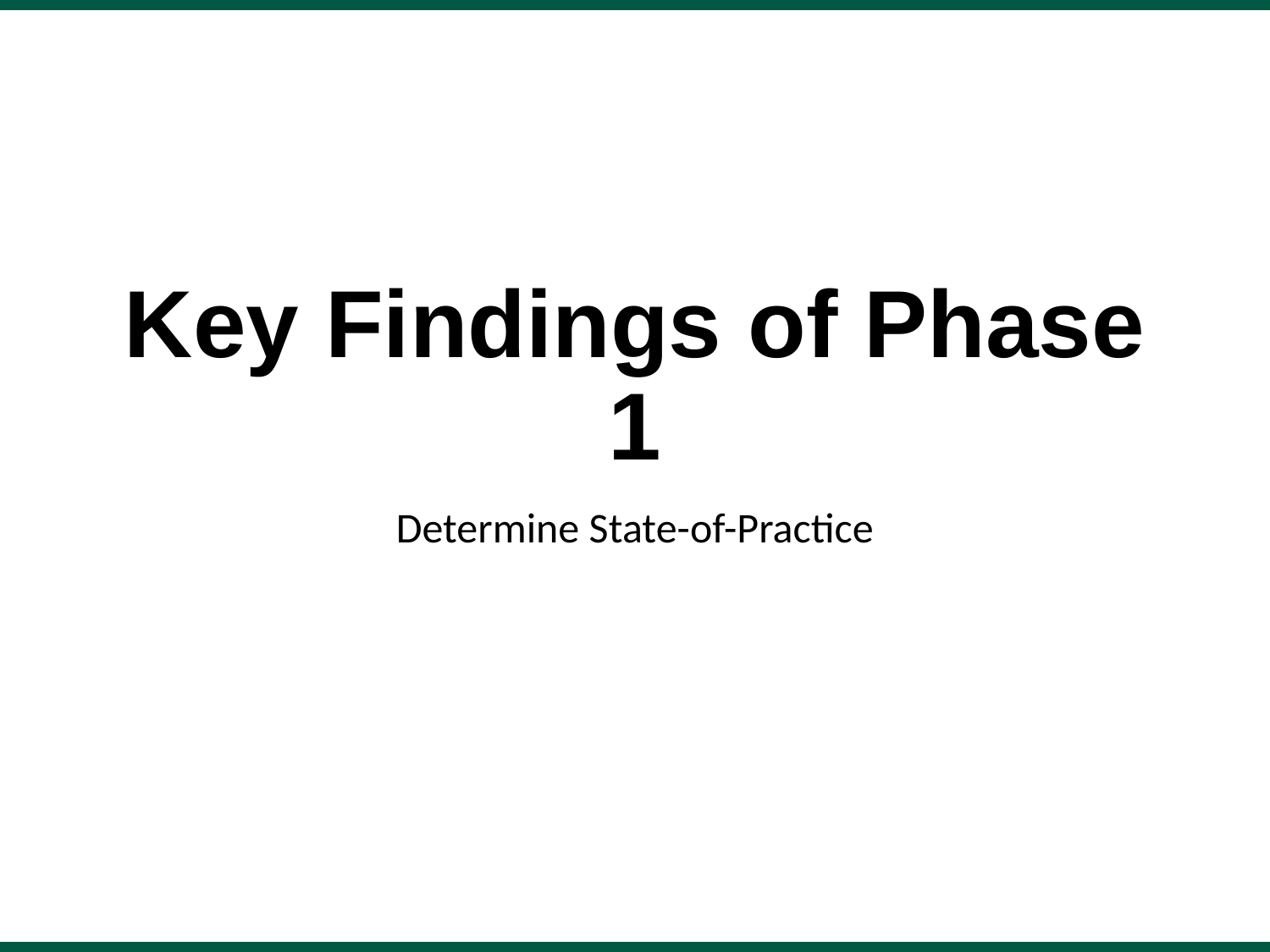

# Key Findings of Phase 1
Determine State-of-Practice